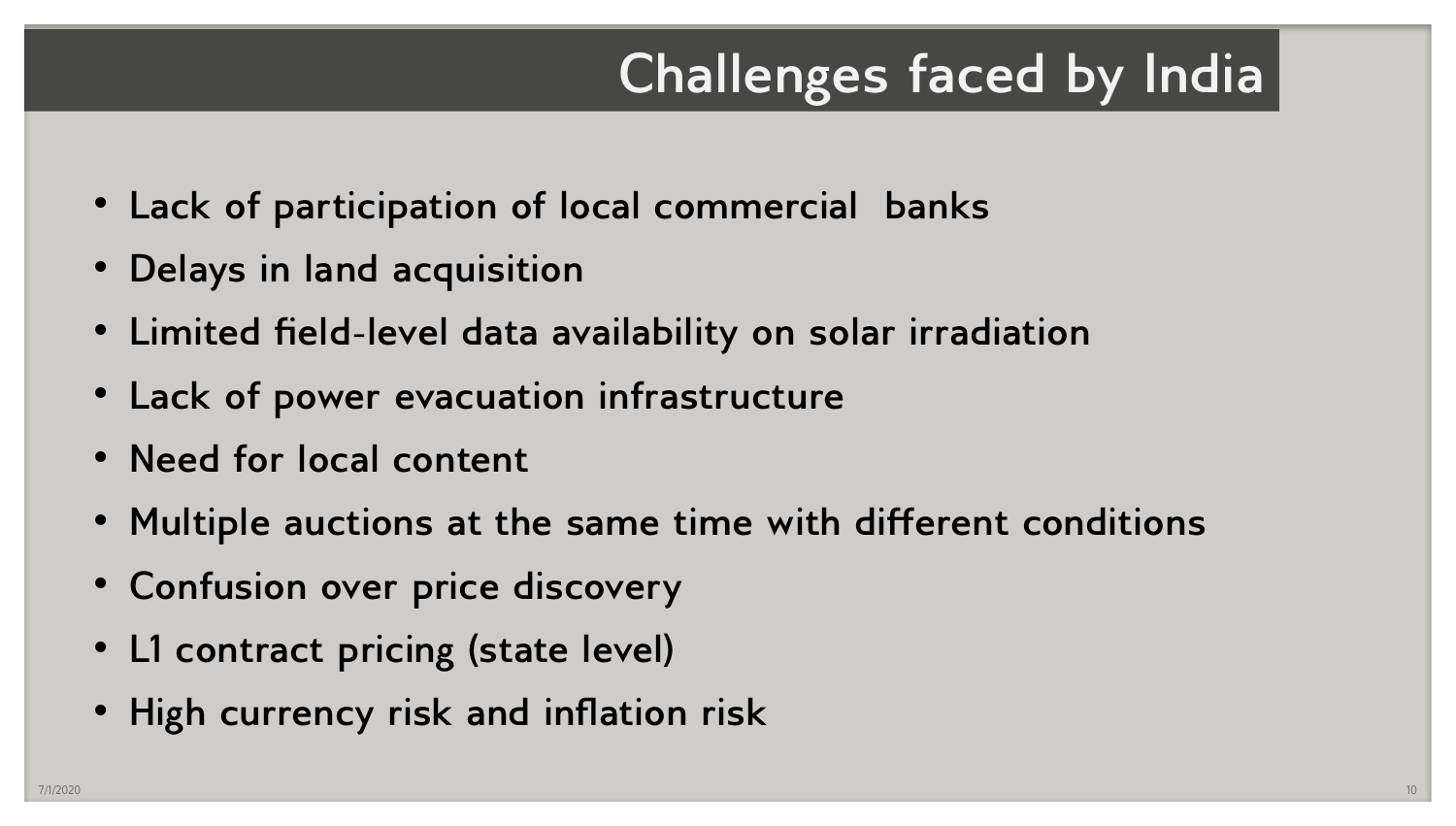

Challenges faced by India
Lack of participation of local commercial  banks
Delays in land acquisition
Limited field-level data availability on solar irradiation
Lack of power evacuation infrastructure
Need for local content
Multiple auctions at the same time with different conditions
Confusion over price discovery
L1 contract pricing (state level)
High currency risk and inflation risk
7/1/2020
10